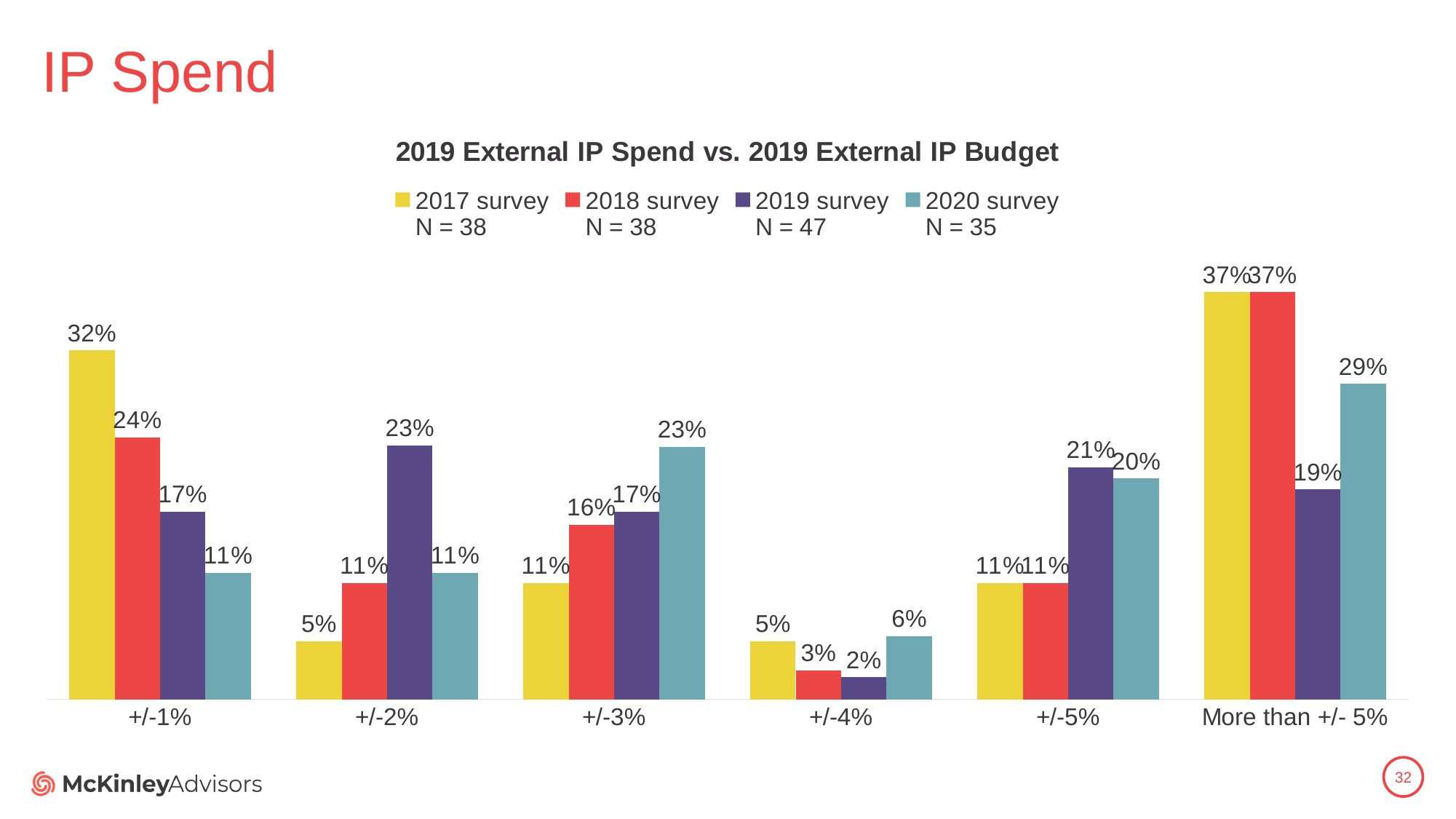

# IP Spend

### Chart: 2019 External IP Spend vs. 2019 External IP Budget

| Category | 2017 survey
N = 38 | 2018 survey
N = 38 | 2019 survey
N = 47 | 2020 survey
N = 35 |
|---|---|---|---|---|
| +/-1% | 0.3157894736842105 | 0.23684210526315788 | 0.17 | 0.11428571428571428 |
| +/-2% | 0.05263157894736842 | 0.10526315789473684 | 0.23 | 0.11428571428571428 |
| +/-3% | 0.10526315789473684 | 0.15789473684210525 | 0.17 | 0.22857142857142856 |
| +/-4% | 0.05263157894736842 | 0.02631578947368421 | 0.02 | 0.05714285714285714 |
| +/-5% | 0.10526315789473684 | 0.10526315789473684 | 0.21 | 0.2 |
| More than +/- 5% | 0.3684210526315789 | 0.3684210526315789 | 0.19 | 0.2857142857142857 |
32